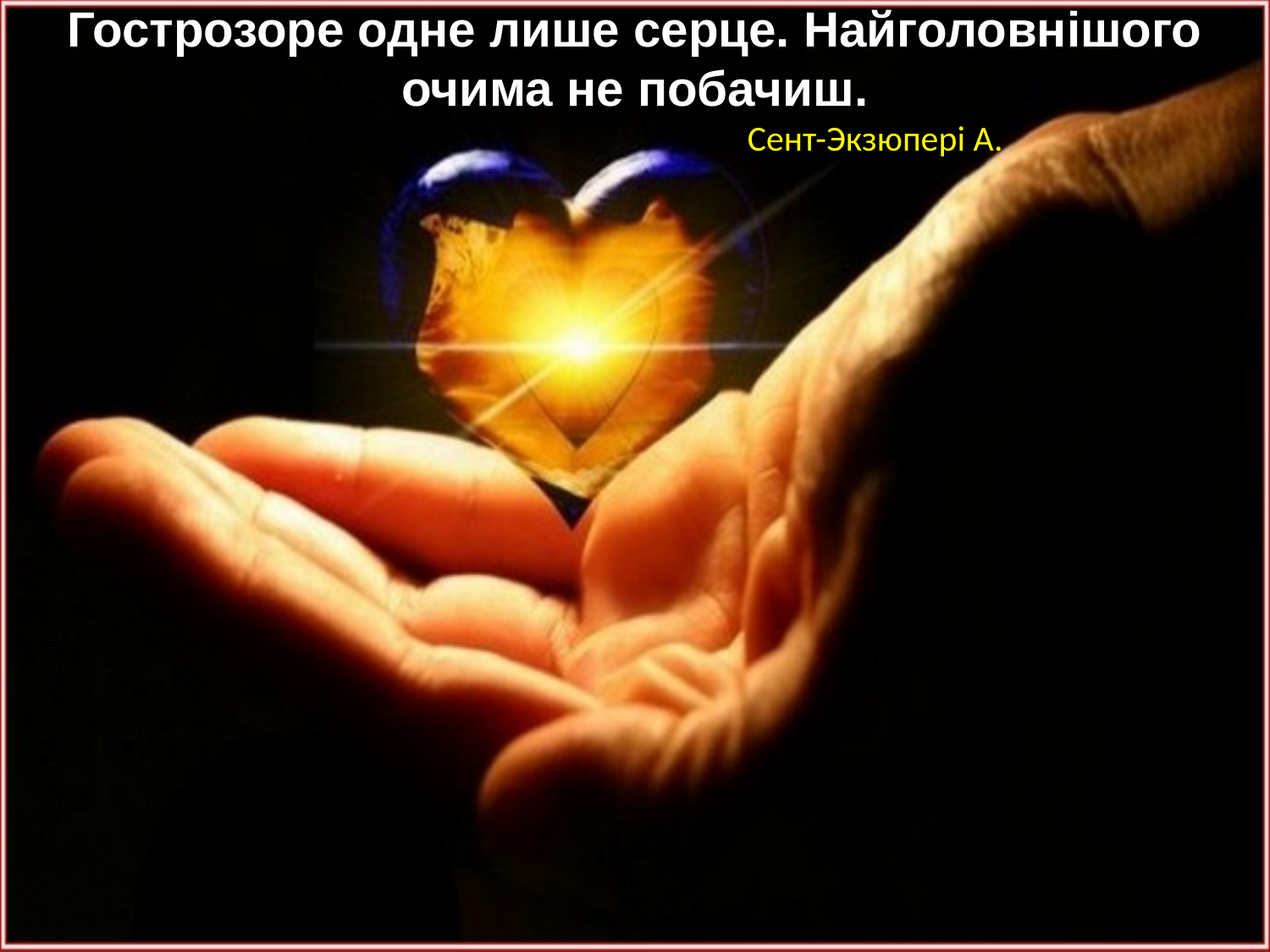

# Гострозоре одне лише серце. Найголовнішого очима не побачиш. Сент-Экзюпері А.